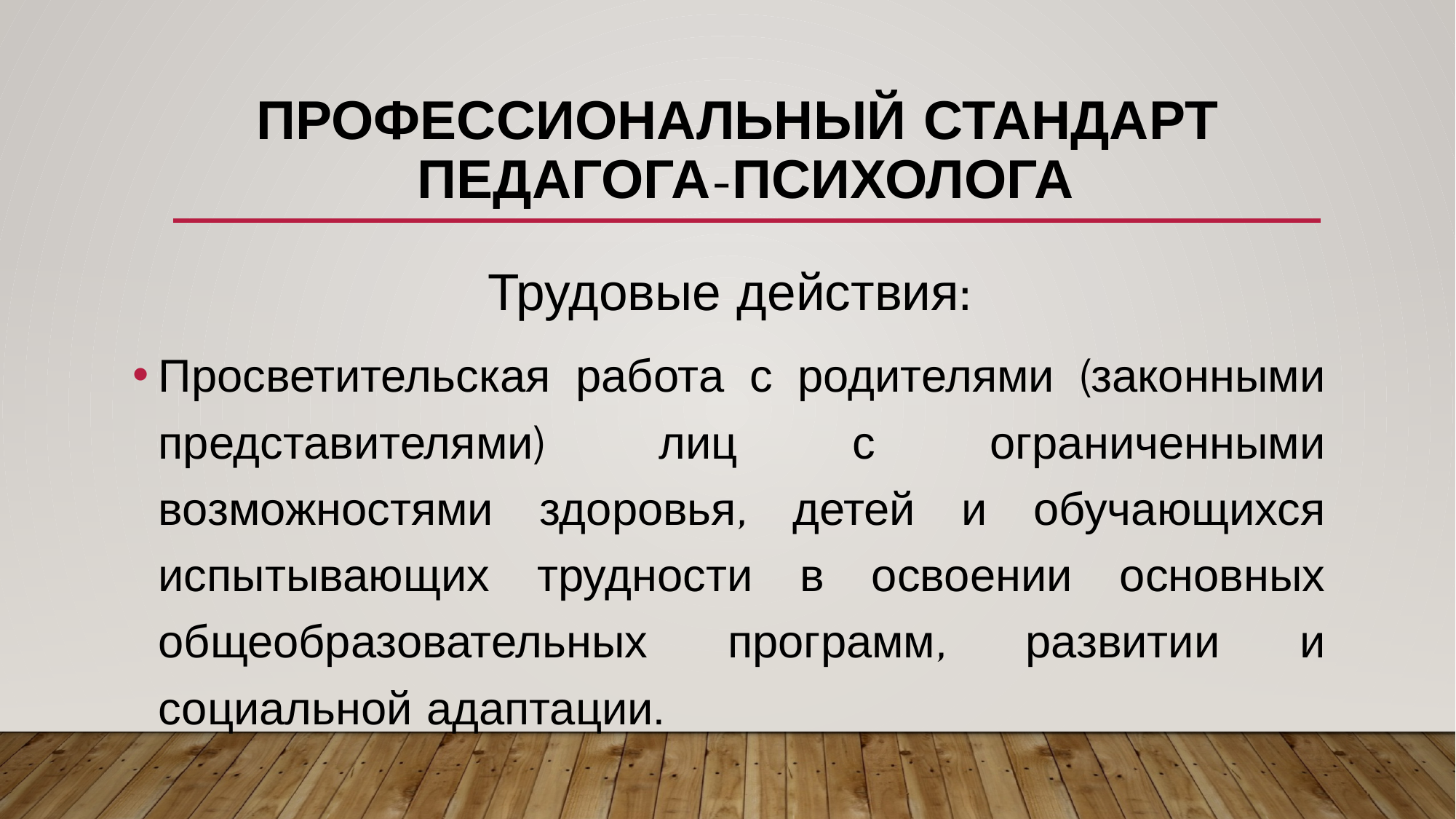

# Профессиональный стандарт педагога-психолога
Трудовые действия:
Просветительская работа с родителями (законными представителями) лиц с ограниченными возможностями здоровья, детей и обучающихся испытывающих трудности в освоении основных общеобразовательных программ, развитии и социальной адаптации.